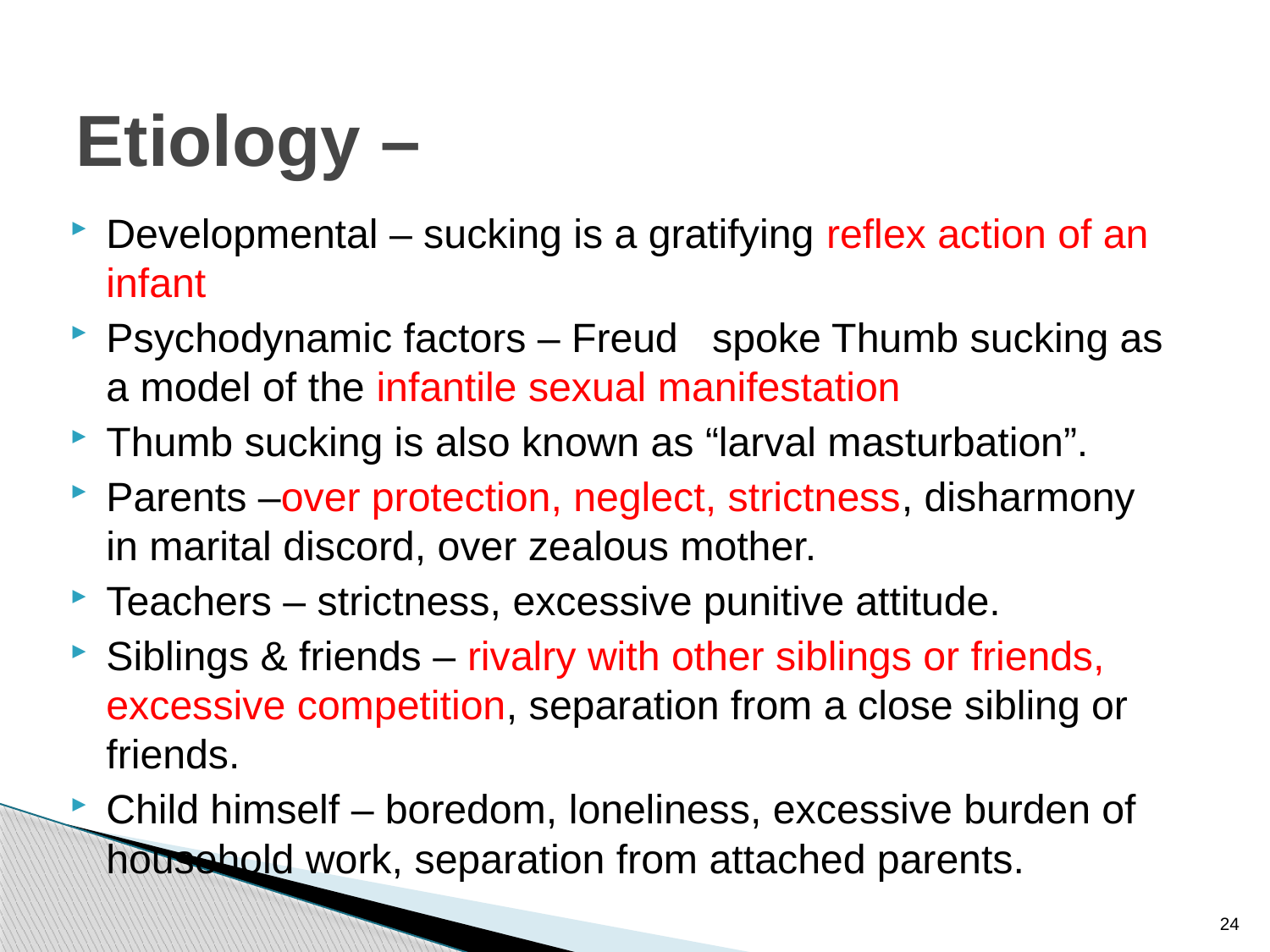

# Etiology –
Developmental – sucking is a gratifying reflex action of an infant
Psychodynamic factors – Freud   spoke Thumb sucking as a model of the infantile sexual manifestation
Thumb sucking is also known as “larval masturbation”.
Parents –over protection, neglect, strictness, disharmony in marital discord, over zealous mother.
Teachers – strictness, excessive punitive attitude.
Siblings & friends – rivalry with other siblings or friends, excessive competition, separation from a close sibling or friends.
Child himself – boredom, loneliness, excessive burden of household work, separation from attached parents.

24